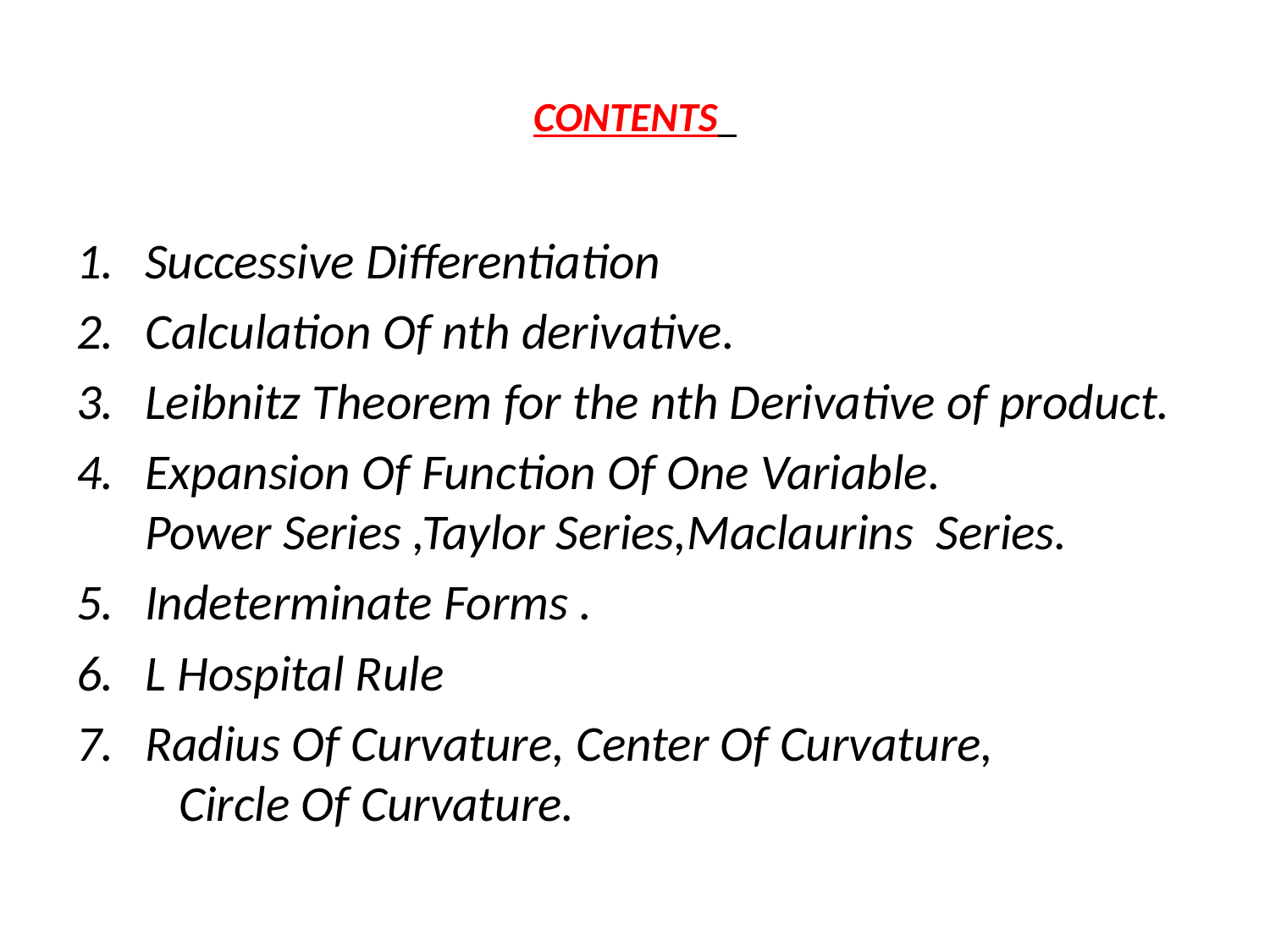

# CONTENTS
Successive Differentiation
Calculation Of nth derivative.
Leibnitz Theorem for the nth Derivative of product.
Expansion Of Function Of One Variable.
Power Series ,Taylor Series,Maclaurins  Series.
Indeterminate Forms .
L Hospital Rule
Radius Of Curvature, Center Of Curvature,
   Circle Of Curvature.